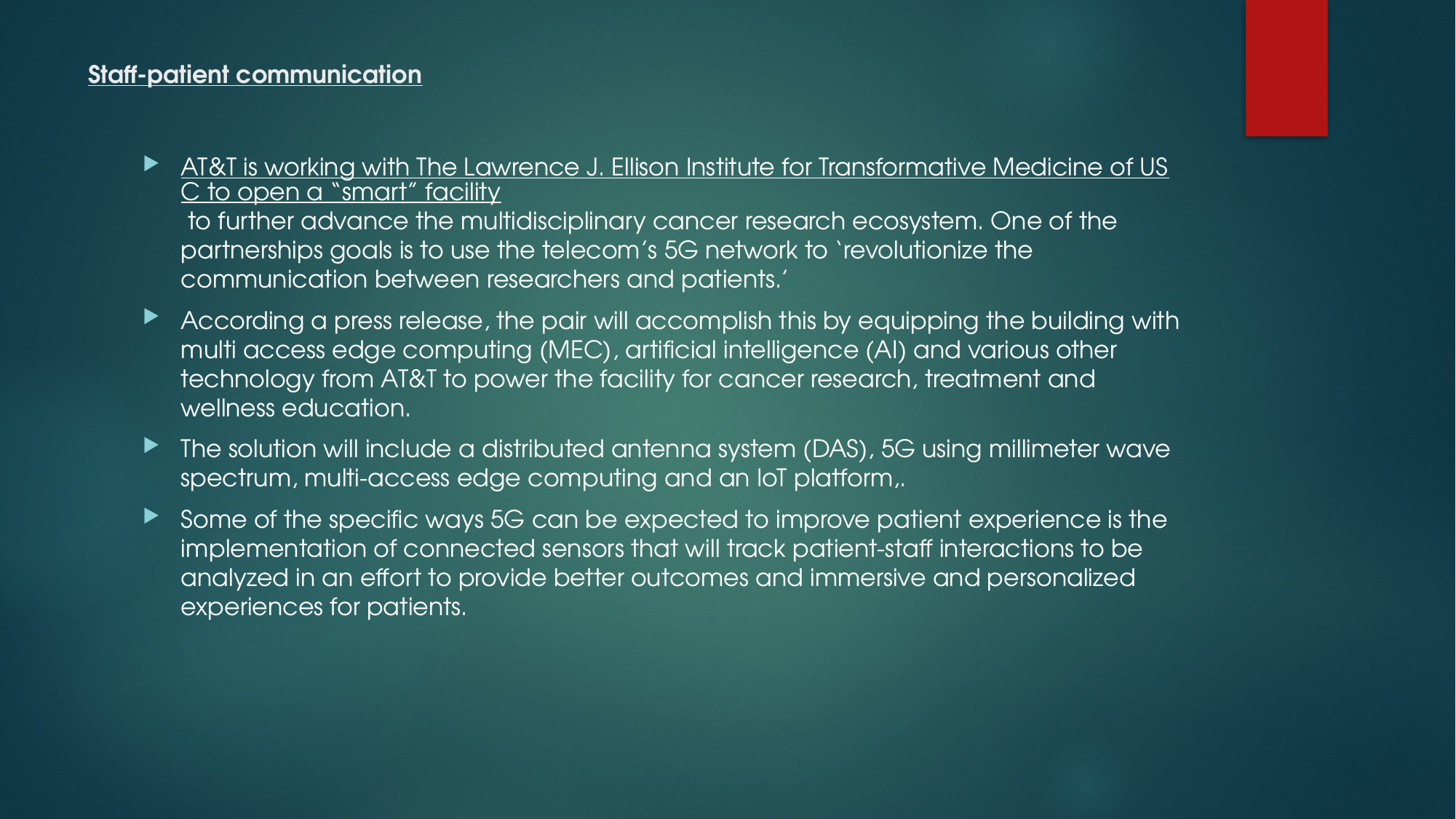

# Staff-patient communication

AT&T is working with The Lawrence J. Ellison Institute for Transformative Medicine of USC to open a “smart” facility to further advance the multidisciplinary cancer research ecosystem. One of the partnerships goals is to use the telecom’s 5G network to ‘revolutionize the communication between researchers and patients.’
According a press release, the pair will accomplish this by equipping the building with multi access edge computing (MEC), artificial intelligence (AI) and various other technology from AT&T to power the facility for cancer research, treatment and wellness education.
The solution will include a distributed antenna system (DAS), 5G using millimeter wave spectrum, multi-access edge computing and an IoT platform,.
Some of the specific ways 5G can be expected to improve patient experience is the implementation of connected sensors that will track patient-staff interactions to be analyzed in an effort to provide better outcomes and immersive and personalized experiences for patients.